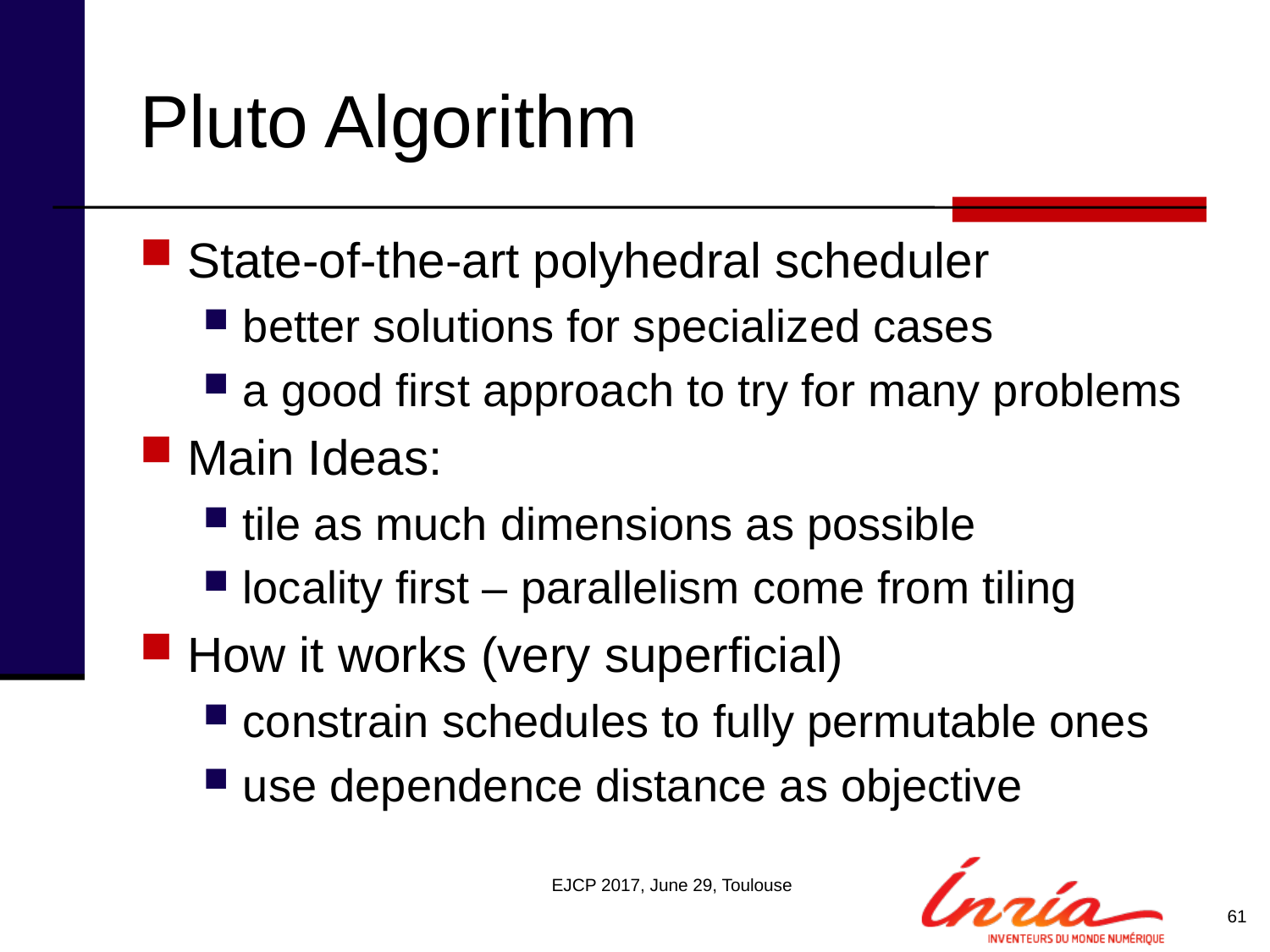

# Pluto Algorithm
State-of-the-art polyhedral scheduler
better solutions for specialized cases
a good first approach to try for many problems
Main Ideas:
tile as much dimensions as possible
locality first – parallelism come from tiling
How it works (very superficial)
constrain schedules to fully permutable ones
use dependence distance as objective
EJCP 2017, June 29, Toulouse
61